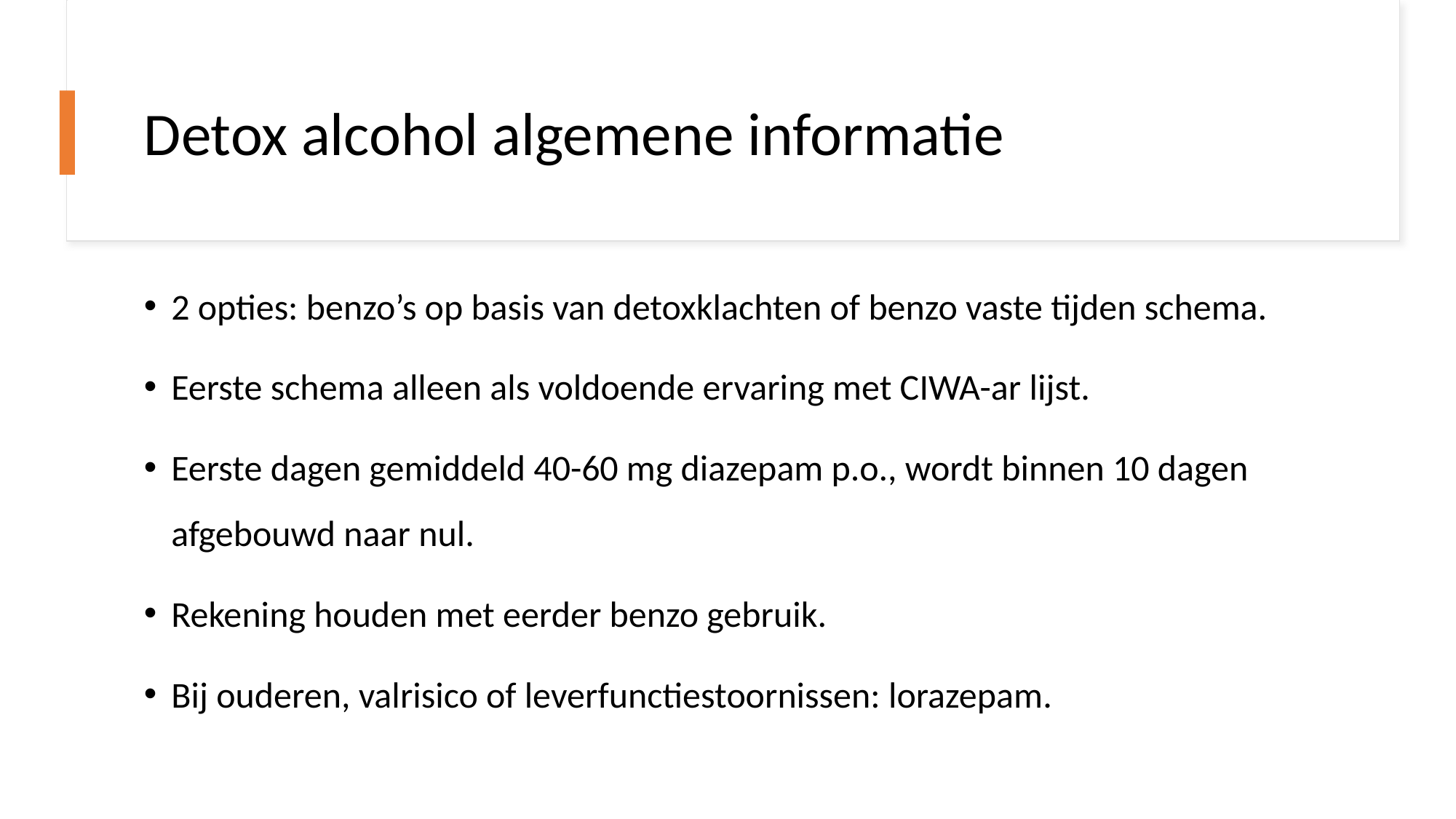

# Detox alcohol algemene informatie

2 opties: benzo’s op basis van detoxklachten of benzo vaste tijden schema.
Eerste schema alleen als voldoende ervaring met CIWA-ar lijst.
Eerste dagen gemiddeld 40-60 mg diazepam p.o., wordt binnen 10 dagen afgebouwd naar nul.
Rekening houden met eerder benzo gebruik.
Bij ouderen, valrisico of leverfunctiestoornissen: lorazepam.